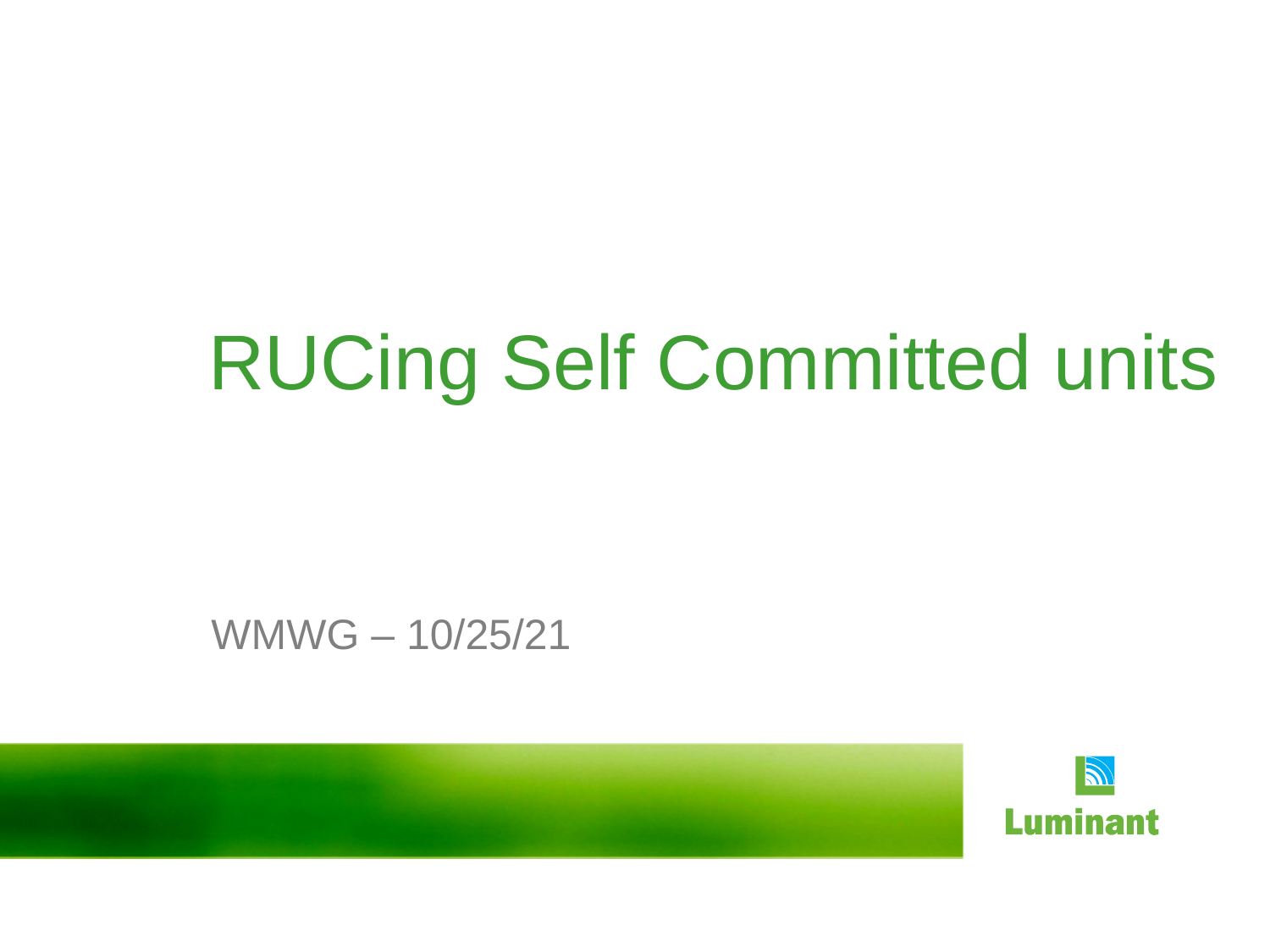

# RUCing Self Committed units
WMWG – 10/25/21